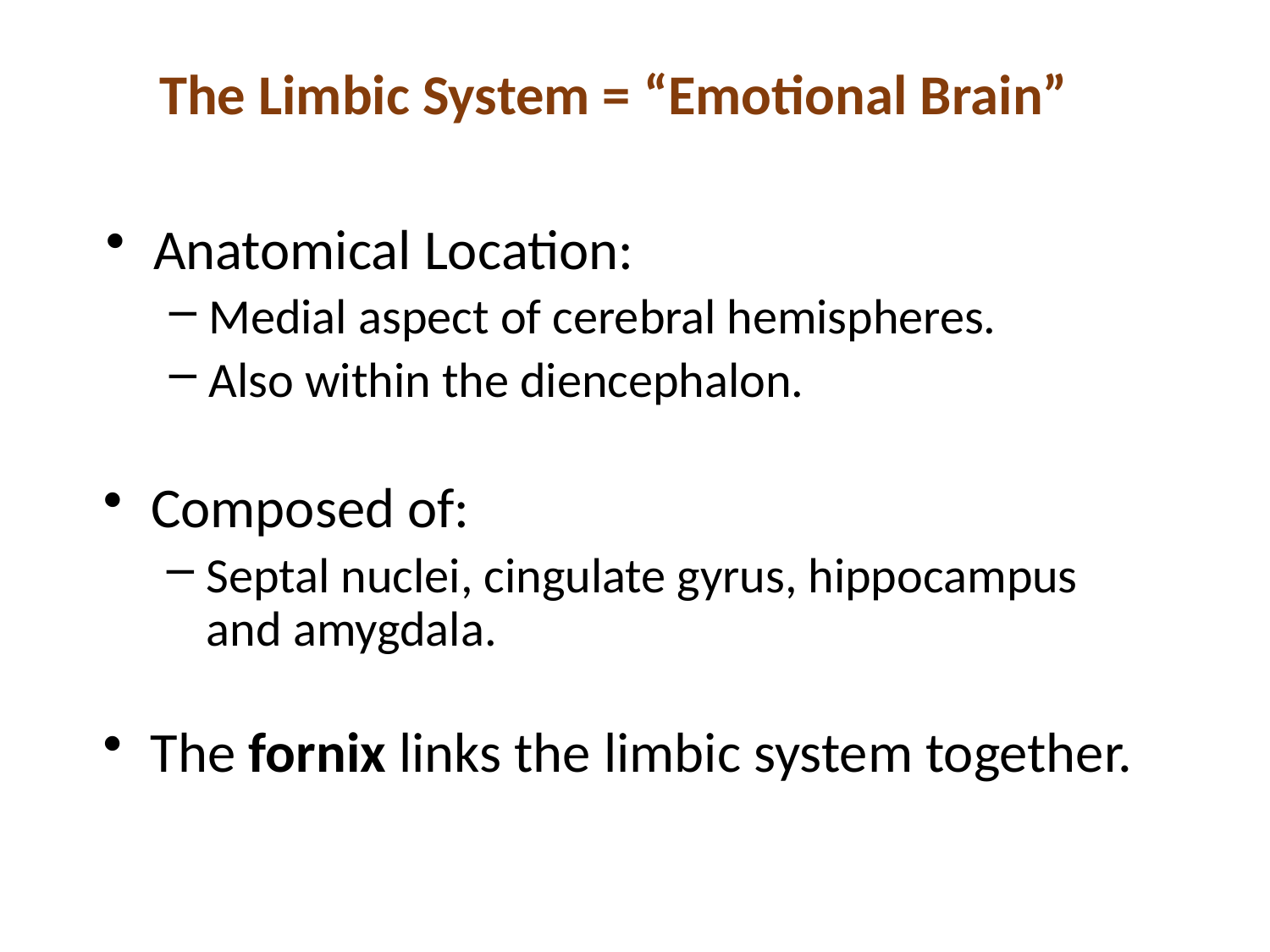

The Limbic System = “Emotional Brain”
Anatomical Location:
Medial aspect of cerebral hemispheres.
Also within the diencephalon.
Composed of:
Septal nuclei, cingulate gyrus, hippocampus and amygdala.
The fornix links the limbic system together.